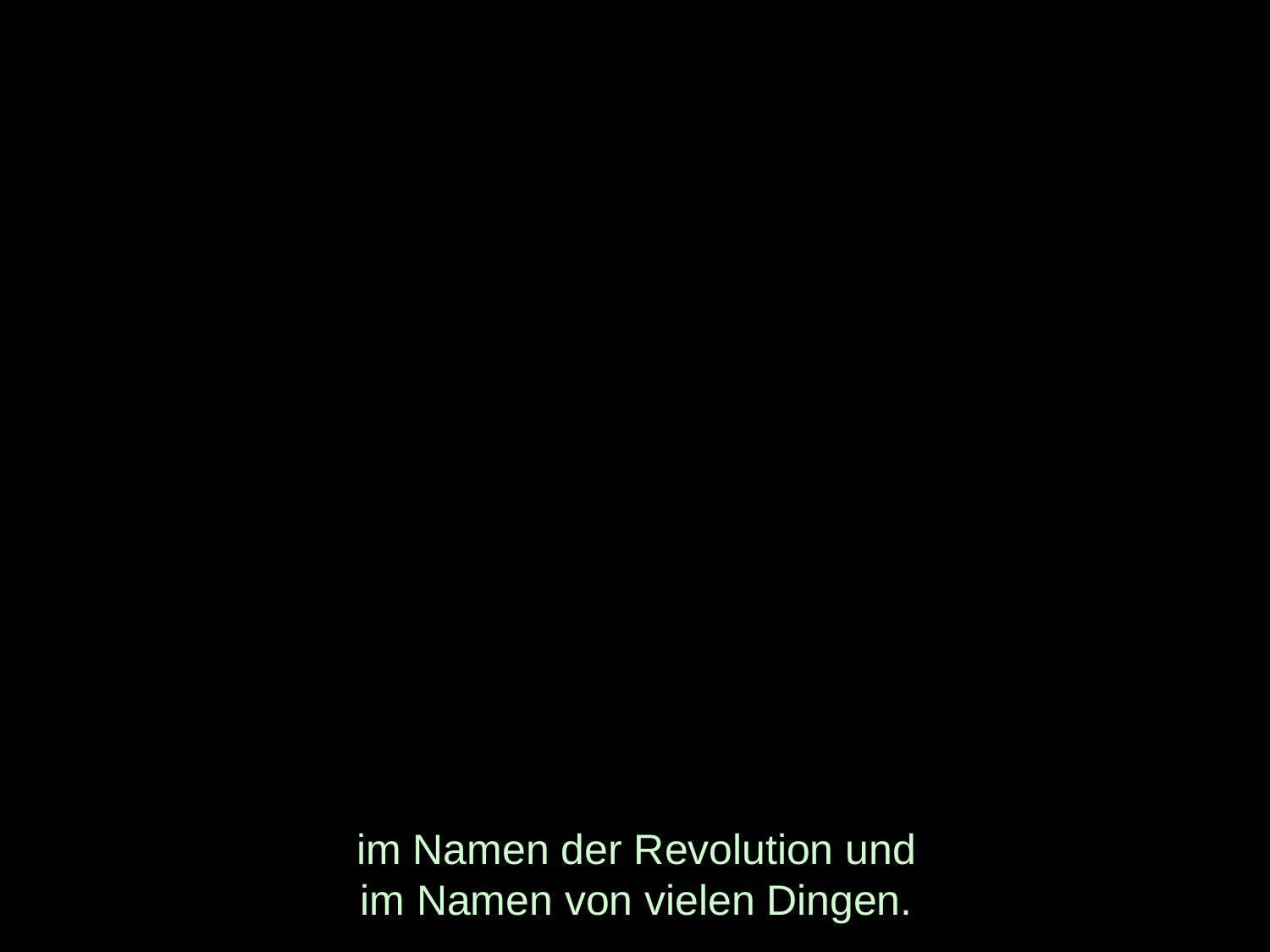

# im Namen der Revolution und im Namen von vielen Dingen.